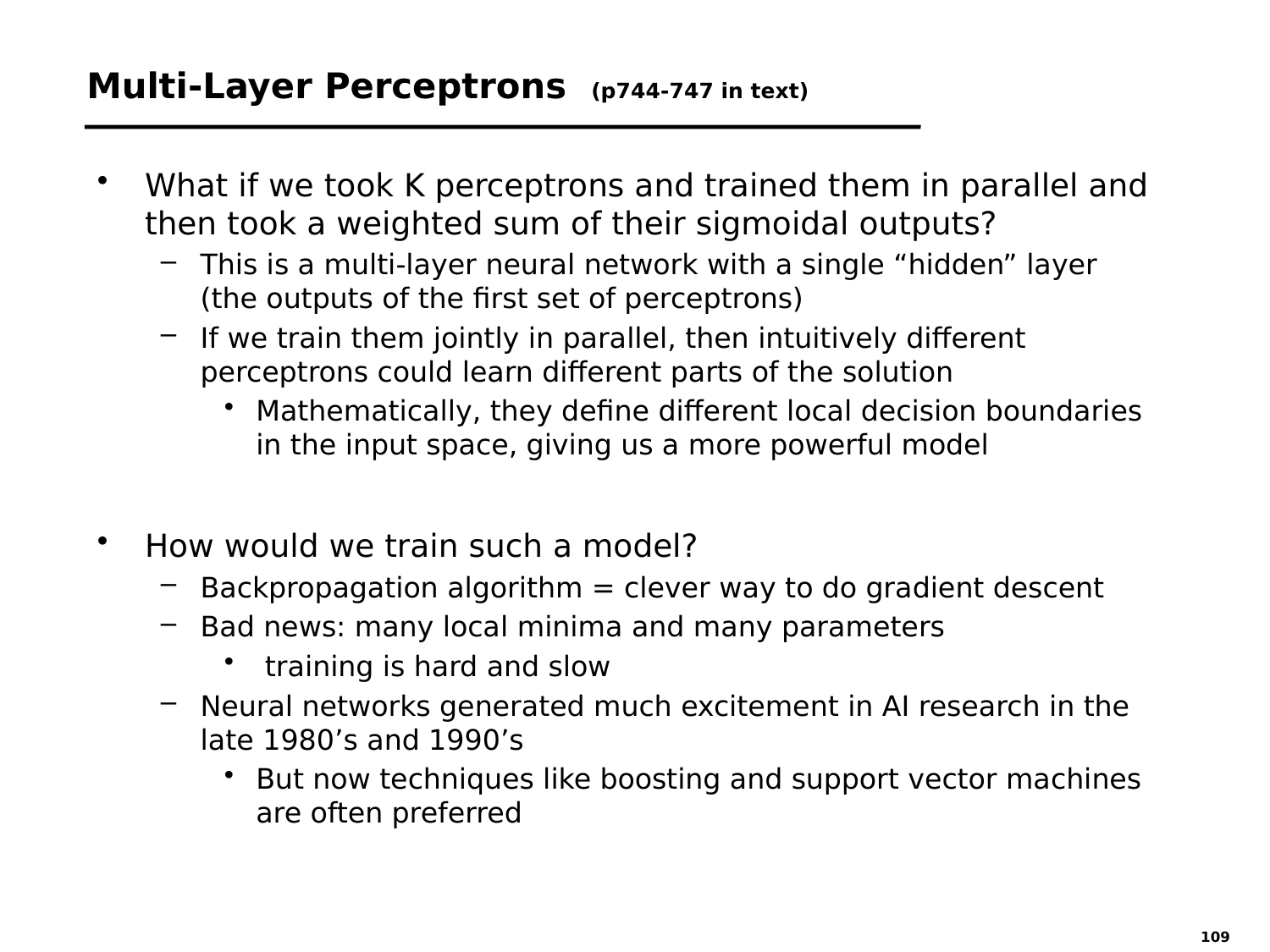

# Multi-Layer Perceptrons  (p744-747 in text)
What if we took K perceptrons and trained them in parallel and then took a weighted sum of their sigmoidal outputs?
This is a multi-layer neural network with a single “hidden” layer (the outputs of the first set of perceptrons)
If we train them jointly in parallel, then intuitively different perceptrons could learn different parts of the solution
Mathematically, they define different local decision boundaries in the input space, giving us a more powerful model

How would we train such a model?
Backpropagation algorithm = clever way to do gradient descent
Bad news: many local minima and many parameters
 training is hard and slow
Neural networks generated much excitement in AI research in the late 1980’s and 1990’s
But now techniques like boosting and support vector machines are often preferred